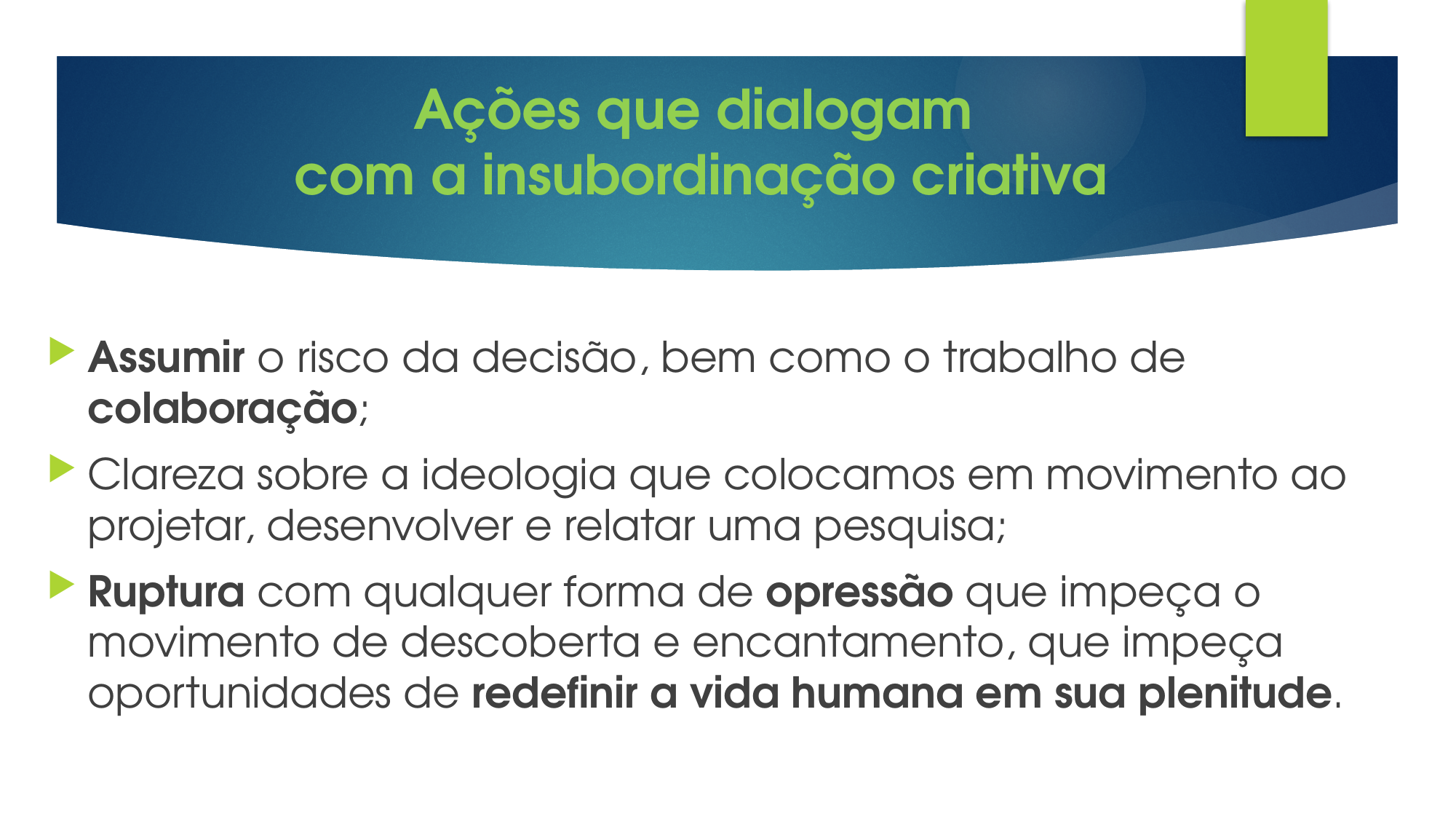

Ações que dialogam
com a insubordinação criativa
Assumir o risco da decisão, bem como o trabalho de colaboração;
Clareza sobre a ideologia que colocamos em movimento ao projetar, desenvolver e relatar uma pesquisa;
Ruptura com qualquer forma de opressão que impeça o movimento de descoberta e encantamento, que impeça oportunidades de redefinir a vida humana em sua plenitude.